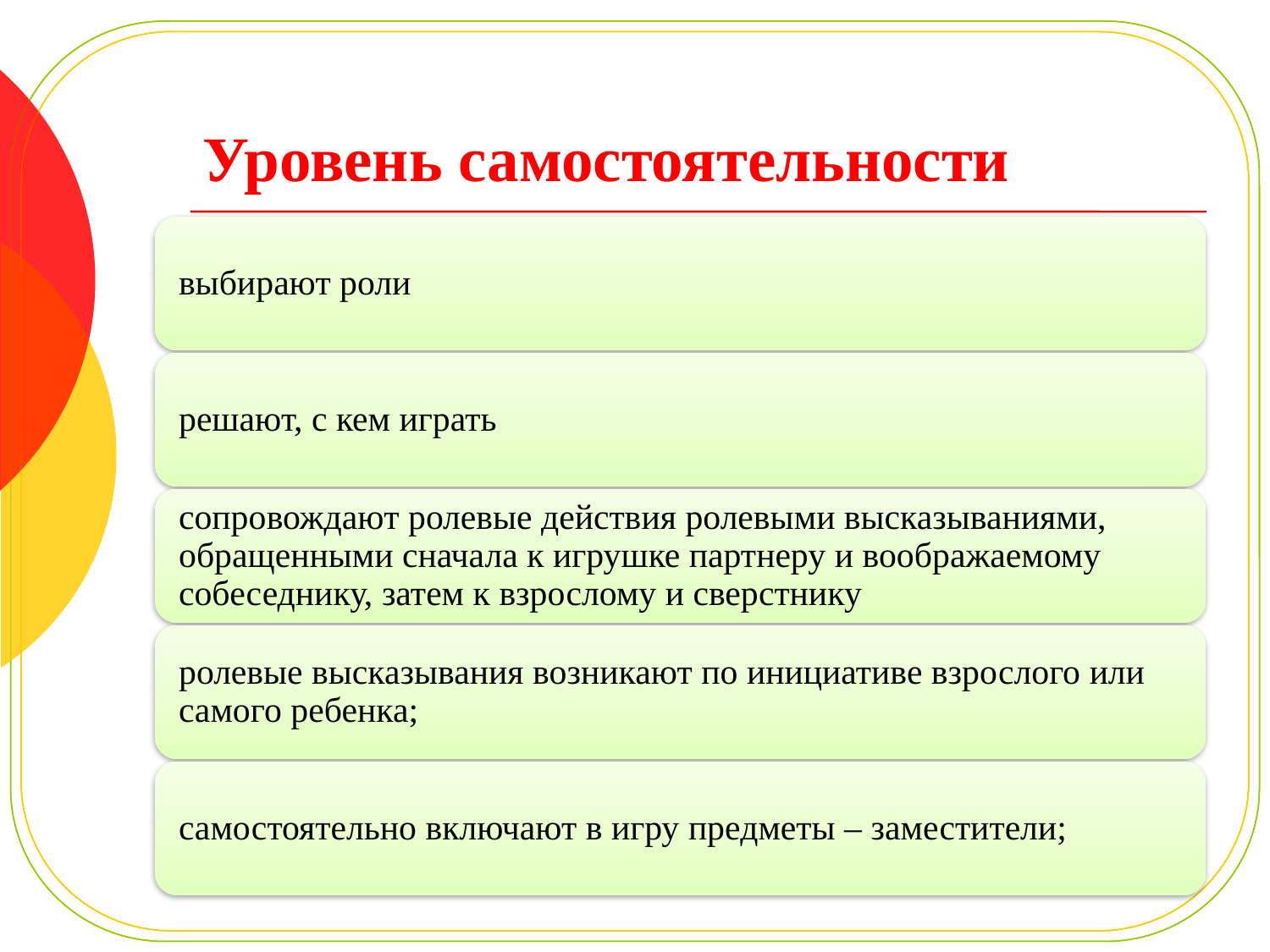

# Уровень самостоятельности
выбирают роли
решают, с кем играть
сопровождают ролевые действия ролевыми высказываниями, обращенными сначала к игрушке партнеру и воображаемому собеседнику, затем к взрослому и сверстнику
ролевые высказывания возникают по инициативе взрослого или самого ребенка;
самостоятельно включают в игру предметы – заместители;